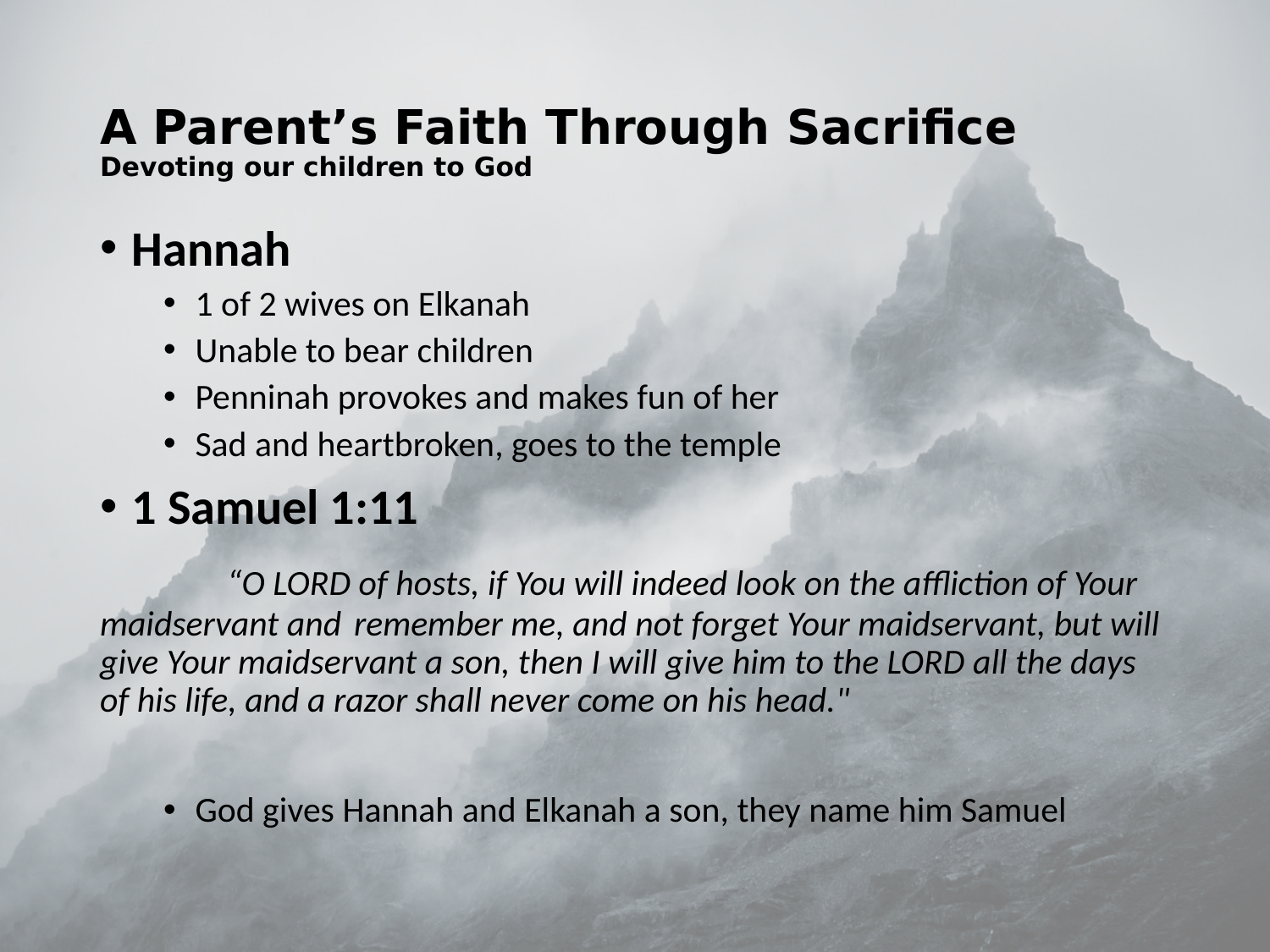

# A Parent’s Faith Through Sacrifice Devoting our children to God
Hannah
1 of 2 wives on Elkanah
Unable to bear children
Penninah provokes and makes fun of her
Sad and heartbroken, goes to the temple
1 Samuel 1:11
	“O LORD of hosts, if You will indeed look on the affliction of Your maidservant and 	remember me, and not forget Your maidservant, but will give Your maidservant a son, then I will give him to the LORD all the days of his life, and a razor shall never come on his head."

God gives Hannah and Elkanah a son, they name him Samuel